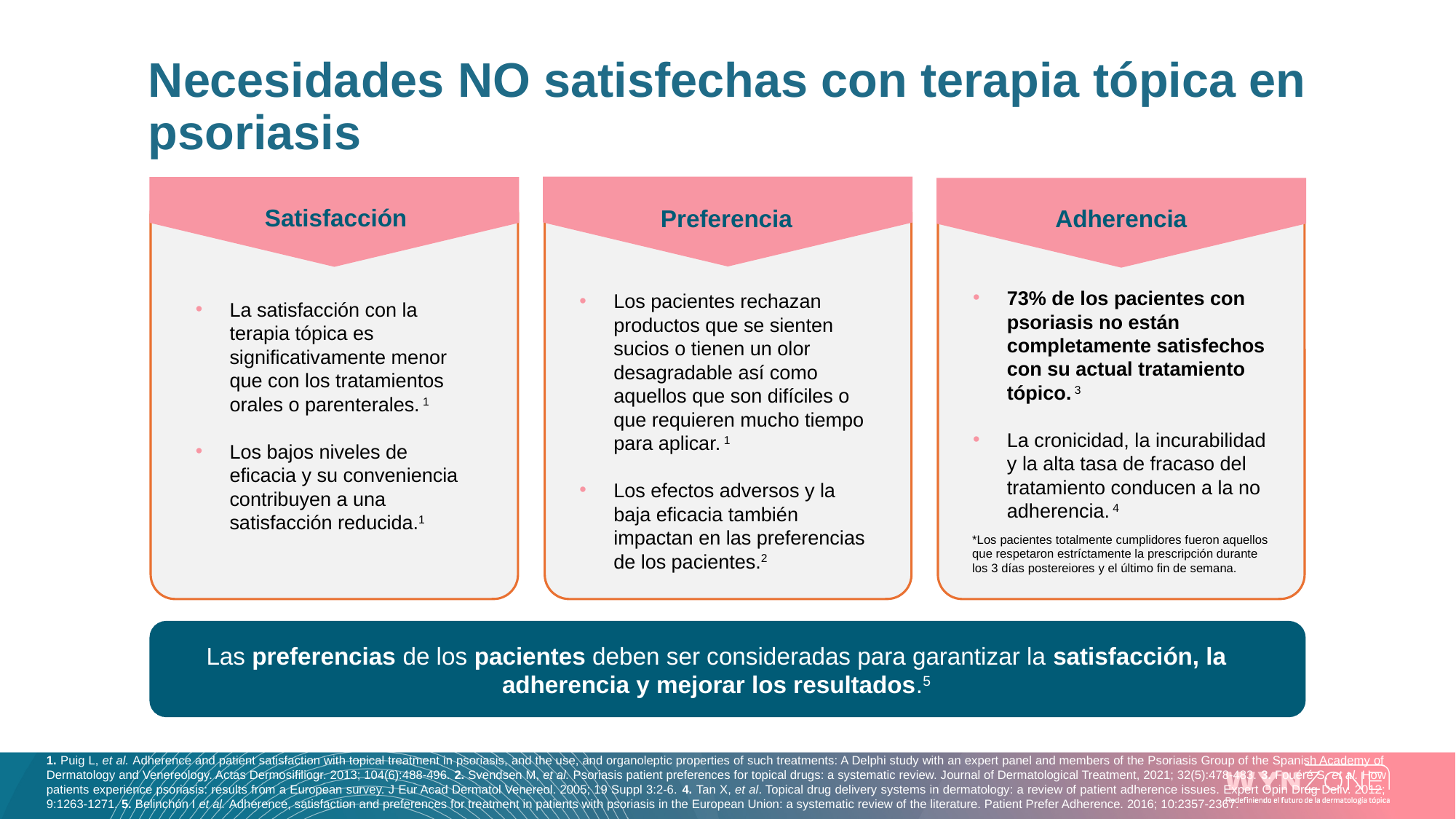

# Necesidades NO satisfechas con terapia tópica en psoriasis

Satisfacción
Preferencia
Adherencia

73% de los pacientes con psoriasis no están completamente satisfechos con su actual tratamiento tópico. 3

La cronicidad, la incurabilidad y la alta tasa de fracaso del tratamiento conducen a la no adherencia. 4
Los pacientes rechazan productos que se sienten sucios o tienen un olor desagradable así como aquellos que son difíciles o que requieren mucho tiempo para aplicar. 1

Los efectos adversos y la baja eficacia también impactan en las preferencias de los pacientes.2
La satisfacción con la terapia tópica es significativamente menor que con los tratamientos orales o parenterales. 1

Los bajos niveles de eficacia y su conveniencia contribuyen a una satisfacción reducida.1

*Los pacientes totalmente cumplidores fueron aquellos que respetaron estríctamente la prescripción durante los 3 días postereiores y el último fin de semana.

Las preferencias de los pacientes deben ser consideradas para garantizar la satisfacción, la adherencia y mejorar los resultados.5
1. Puig L, et al. Adherence and patient satisfaction with topical treatment in psoriasis, and the use, and organoleptic properties of such treatments: A Delphi study with an expert panel and members of the Psoriasis Group of the Spanish Academy of Dermatology and Venereology. Actas Dermosifiliogr. 2013; 104(6):488-496. 2. Svendsen M, et al. Psoriasis patient preferences for topical drugs: a systematic review. Journal of Dermatological Treatment, 2021; 32(5):478-483. 3. Fouéré S, et al. How patients experience psoriasis: results from a European survey. J Eur Acad Dermatol Venereol. 2005; 19 Suppl 3:2-6. 4. Tan X, et al. Topical drug delivery systems in dermatology: a review of patient adherence issues. Expert Opin Drug Deliv. 2012; 9:1263-1271. 5. Belinchón I et al. Adherence, satisfaction and preferences for treatment in patients with psoriasis in the European Union: a systematic review of the literature. Patient Prefer Adherence. 2016; 10:2357-2367.